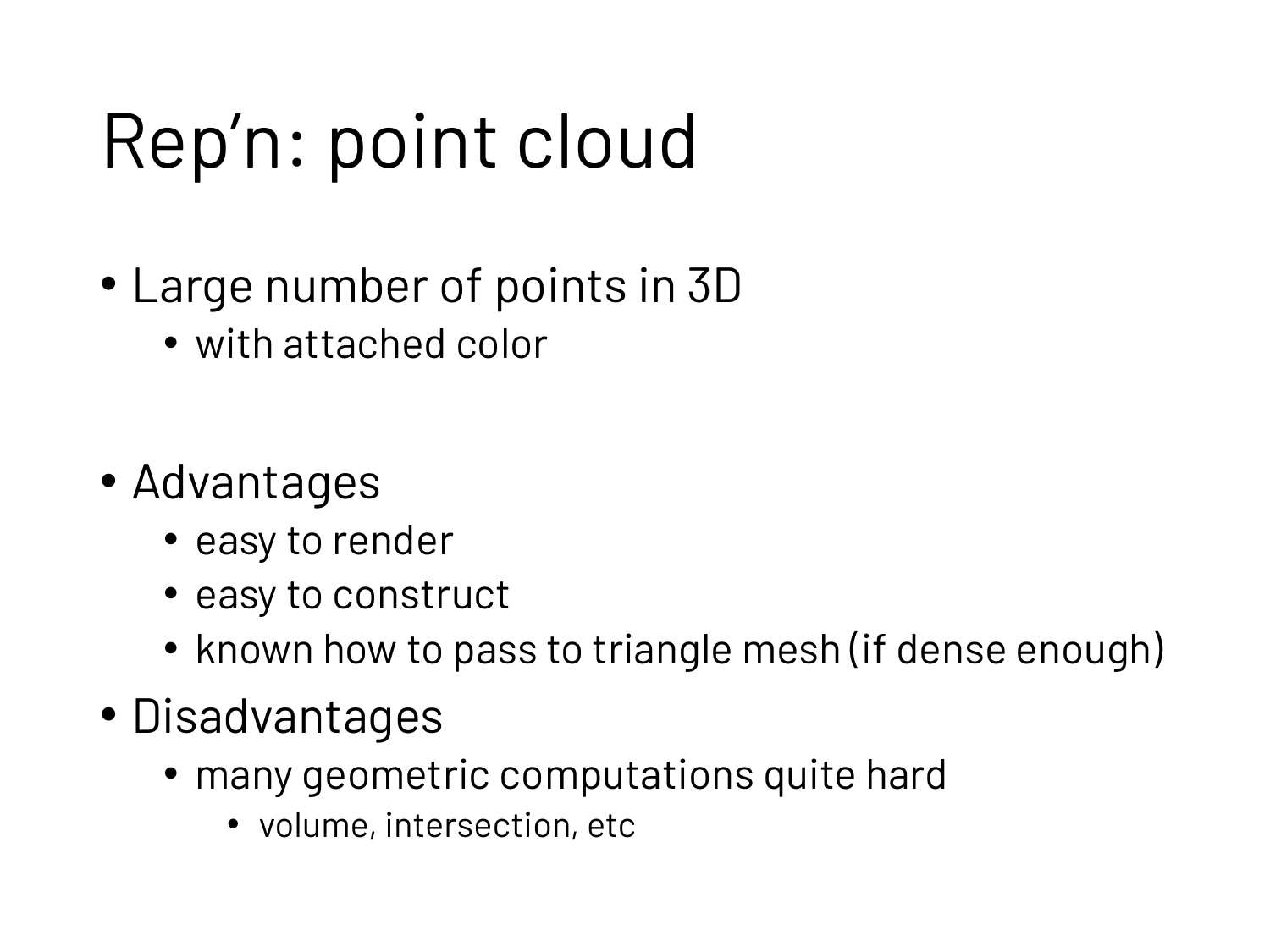

# Rep’n: point cloud
Large number of points in 3D
with attached color

Advantages
easy to render
easy to construct
known how to pass to triangle mesh (if dense enough)
Disadvantages
many geometric computations quite hard
volume, intersection, etc